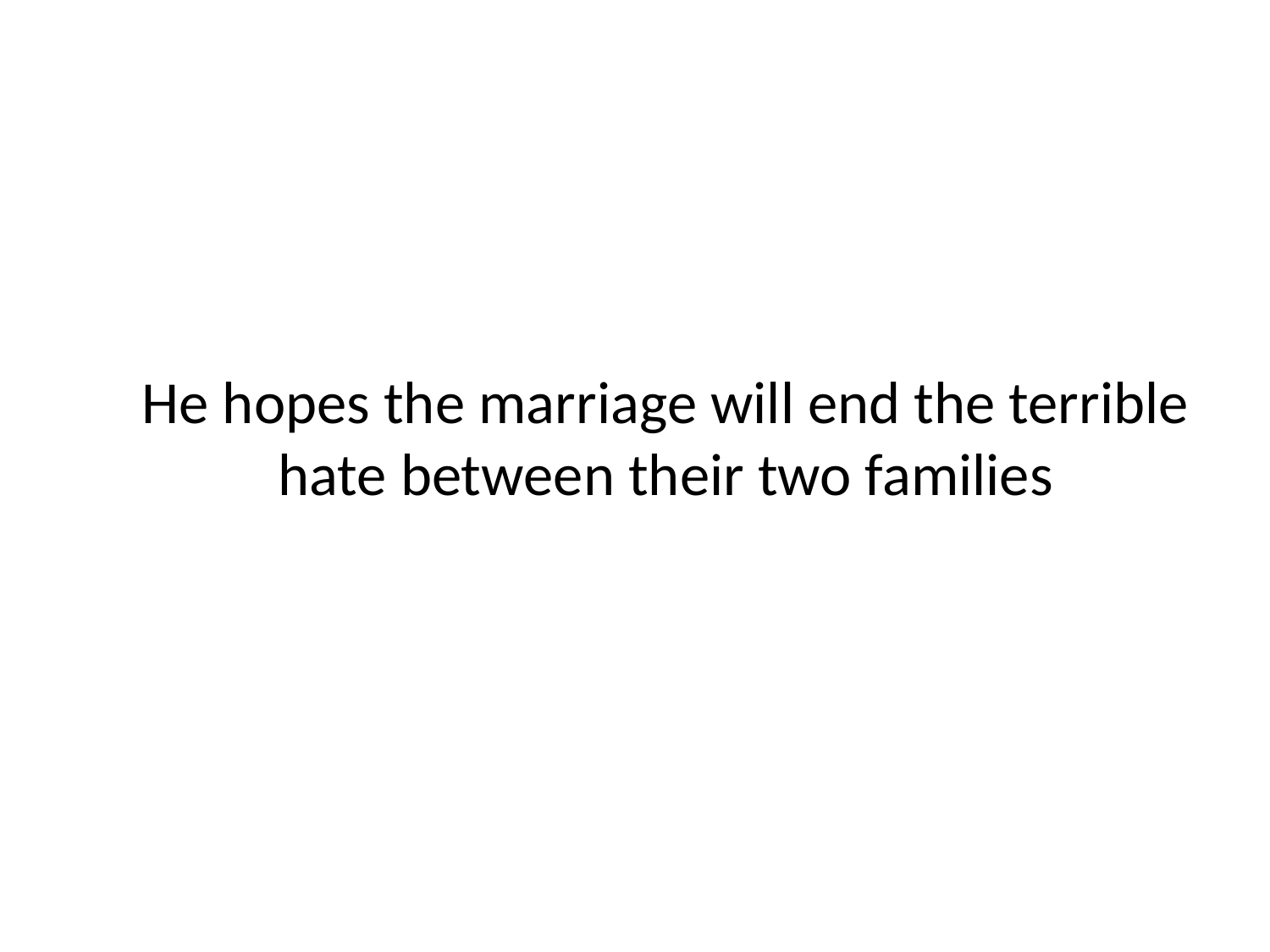

# He hopes the marriage will end the terrible hate between their two families